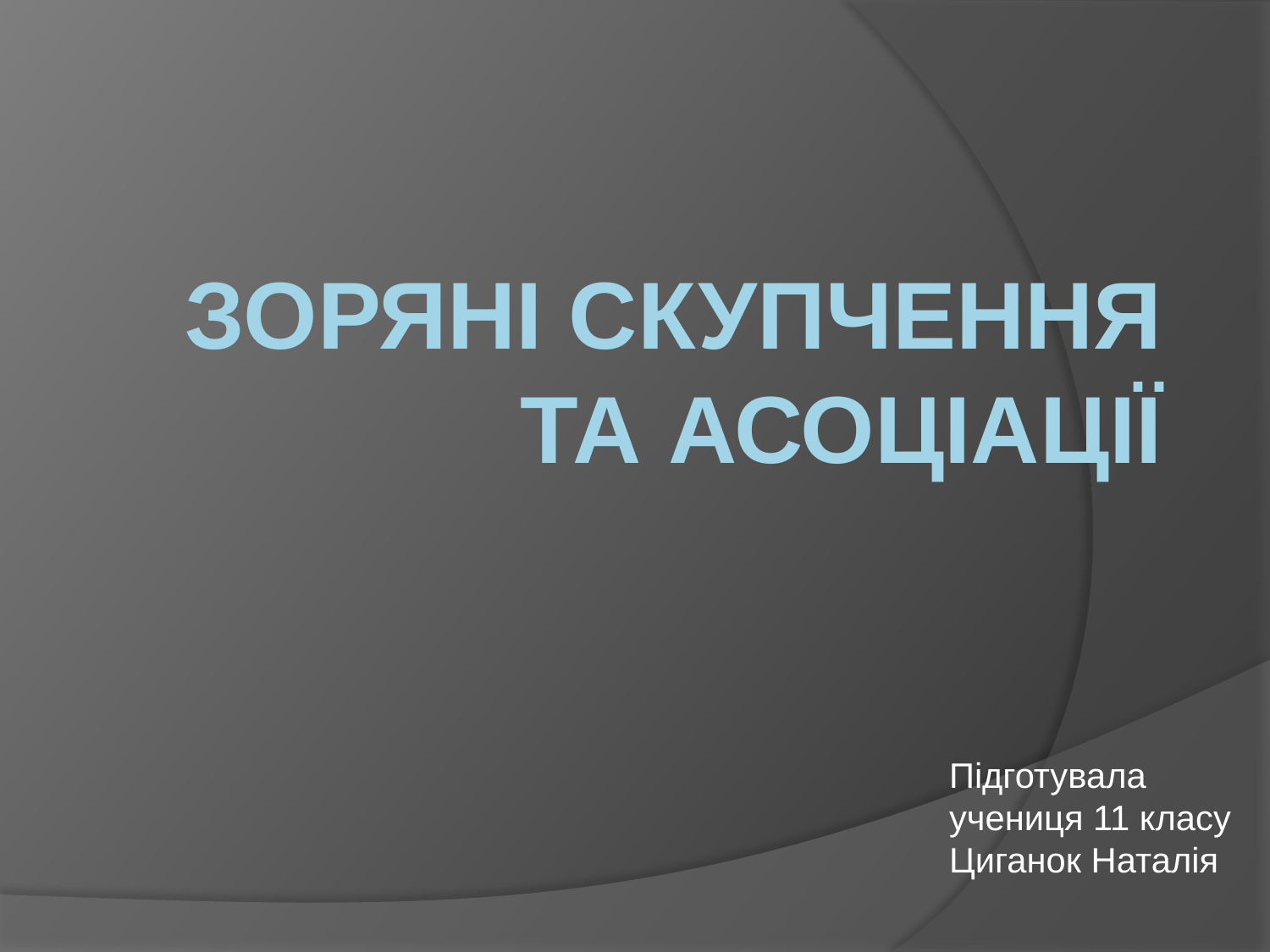

# Зоряні скупчення та асоціації
Підготувала учениця 11 класу Циганок Наталія